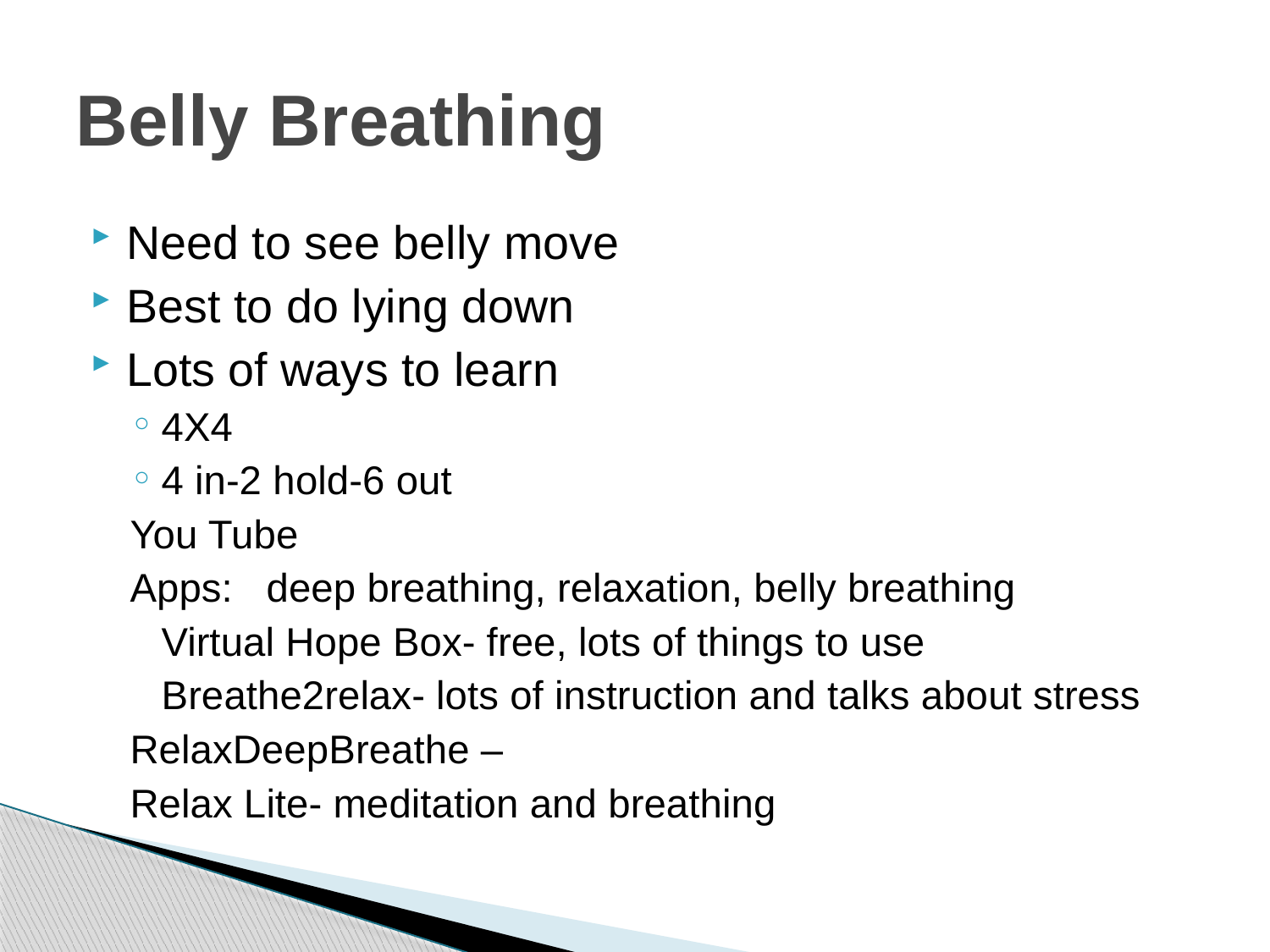

# Belly Breathing
Need to see belly move
Best to do lying down
Lots of ways to learn
4X4
4 in-2 hold-6 out
You Tube
Apps:   deep breathing, relaxation, belly breathing
	Virtual Hope Box- free, lots of things to use
	Breathe2relax- lots of instruction and talks about stress
RelaxDeepBreathe –
Relax Lite- meditation and breathing